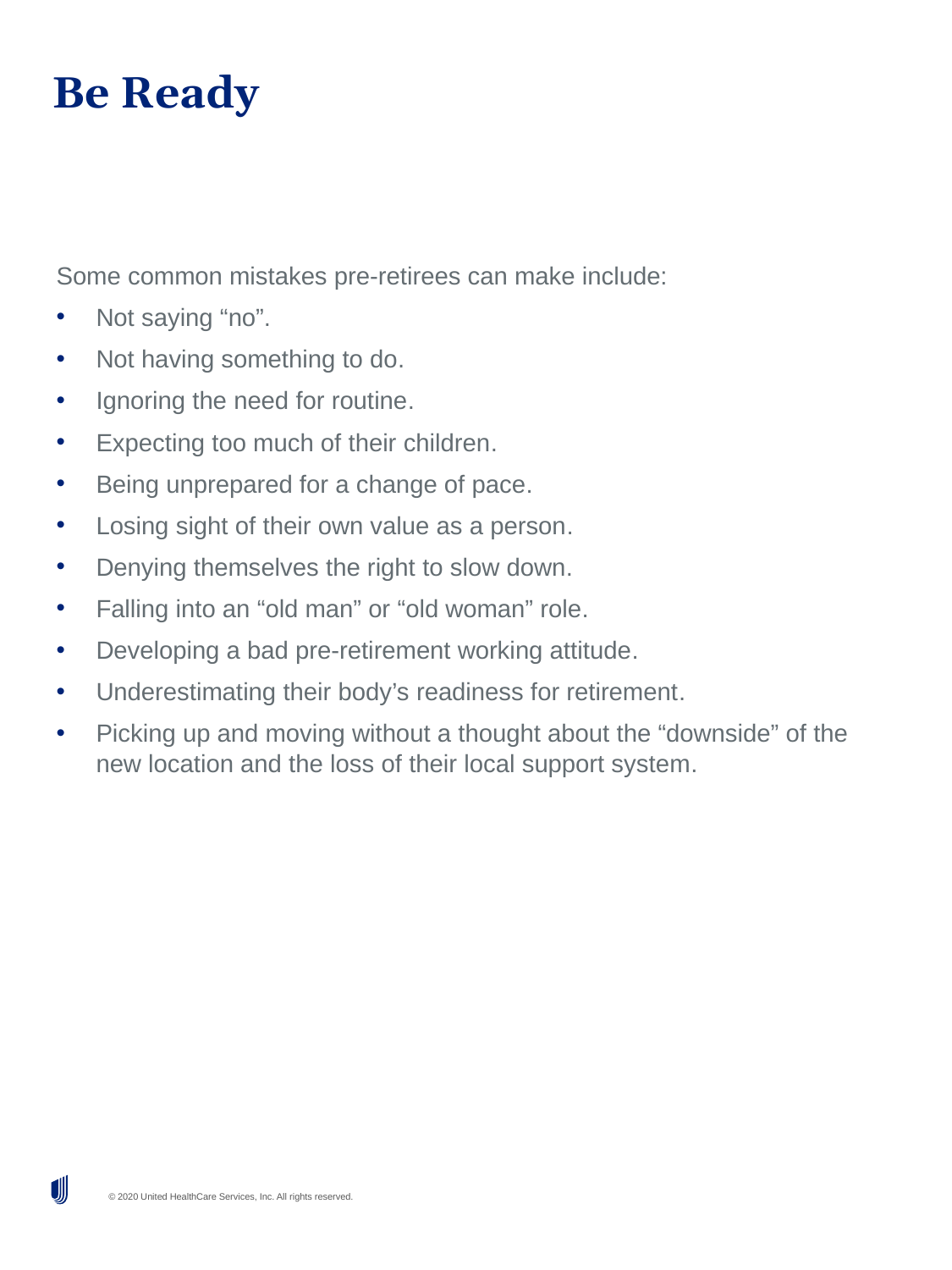

# Be Ready
Some common mistakes pre-retirees can make include:
Not saying “no”.
Not having something to do.
Ignoring the need for routine.
Expecting too much of their children.
Being unprepared for a change of pace.
Losing sight of their own value as a person.
Denying themselves the right to slow down.
Falling into an “old man” or “old woman” role.
Developing a bad pre-retirement working attitude.
Underestimating their body’s readiness for retirement.
Picking up and moving without a thought about the “downside” of the new location and the loss of their local support system.